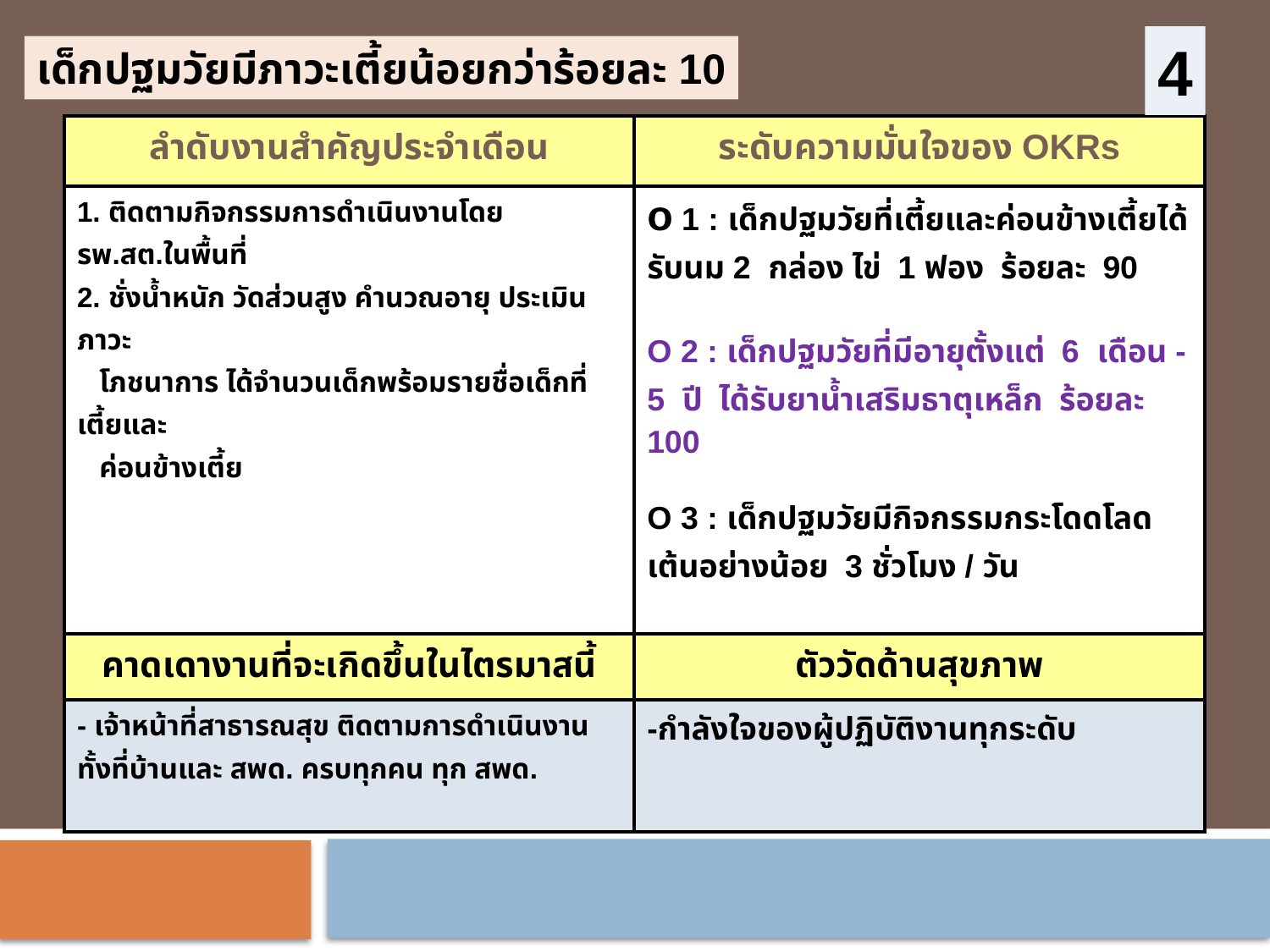

4
เด็กปฐมวัยมีภาวะเตี้ยน้อยกว่าร้อยละ 10
| ลำดับงานสำคัญประจำเดือน | ระดับความมั่นใจของ OKRs |
| --- | --- |
| 1. ติดตามกิจกรรมการดำเนินงานโดย รพ.สต.ในพื้นที่ 2. ชั่งน้ำหนัก วัดส่วนสูง คำนวณอายุ ประเมินภาวะ โภชนาการ ได้จำนวนเด็กพร้อมรายชื่อเด็กที่เตี้ยและ ค่อนข้างเตี้ย | o 1 : เด็กปฐมวัยที่เตี้ยและค่อนข้างเตี้ยได้รับนม 2 กล่อง ไข่ 1 ฟอง ร้อยละ 90 O 2 : เด็กปฐมวัยที่มีอายุตั้งแต่ 6 เดือน - 5 ปี ได้รับยาน้ำเสริมธาตุเหล็ก ร้อยละ 100 O 3 : เด็กปฐมวัยมีกิจกรรมกระโดดโลดเต้นอย่างน้อย 3 ชั่วโมง / วัน |
| คาดเดางานที่จะเกิดขึ้นในไตรมาสนี้ | ตัววัดด้านสุขภาพ |
| - เจ้าหน้าที่สาธารณสุข ติดตามการดำเนินงานทั้งที่บ้านและ สพด. ครบทุกคน ทุก สพด. | -กำลังใจของผู้ปฏิบัติงานทุกระดับ |